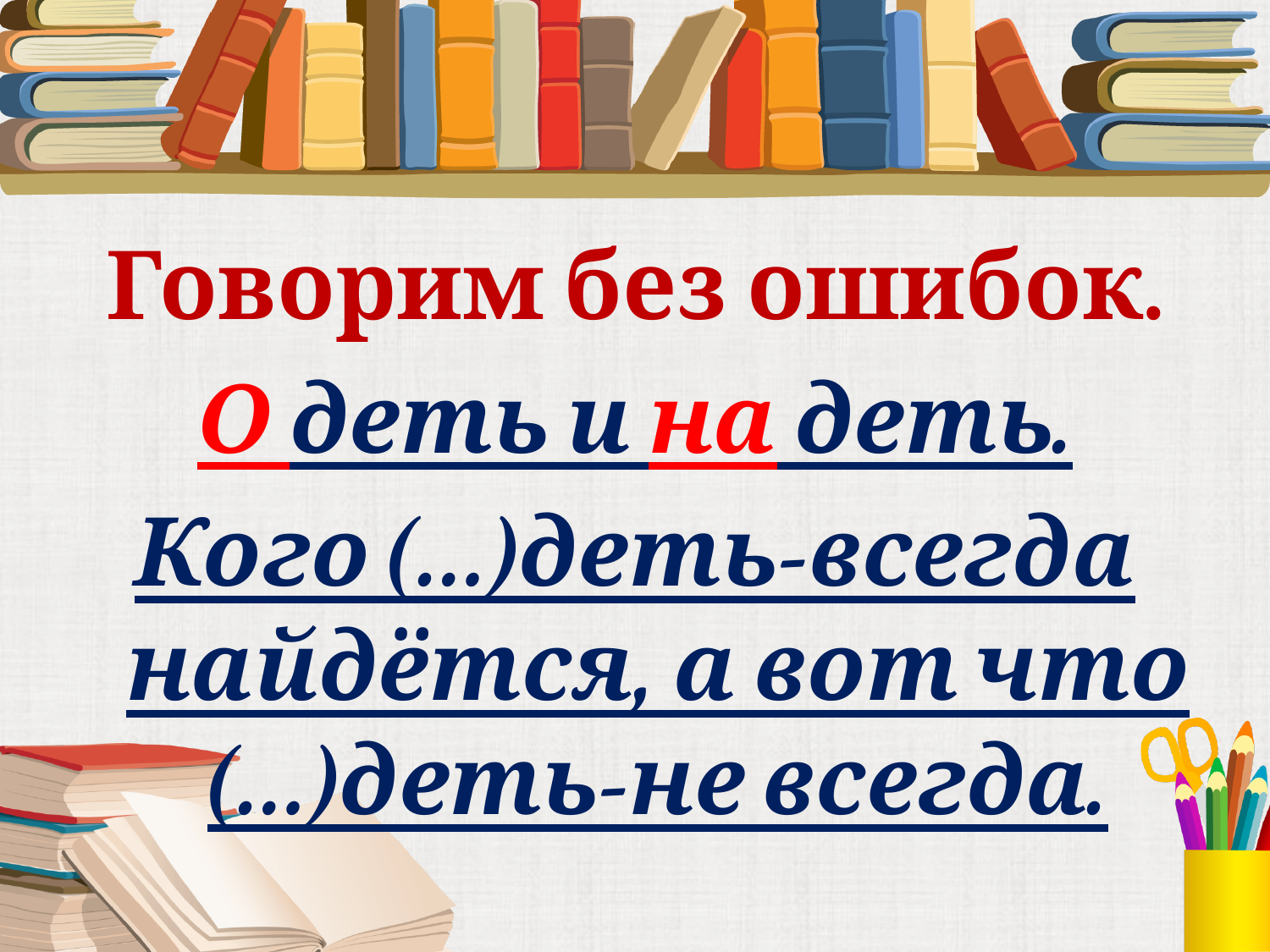

Говорим без ошибок.
О деть и на деть.
Кого (…)деть-всегда найдётся, а вот что (…)деть-не всегда.